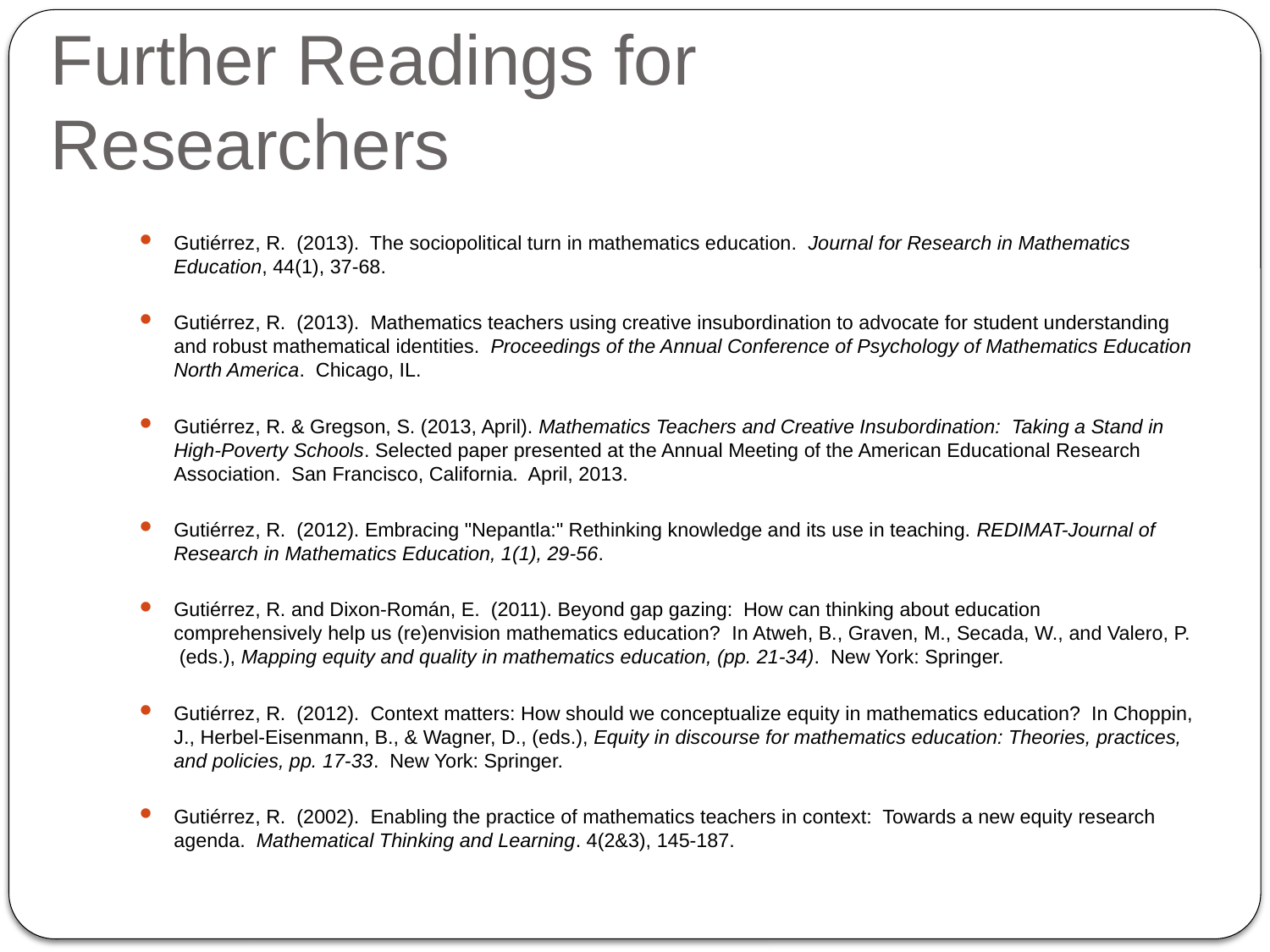

# Further Readings for Researchers
Gutiérrez, R.  (2013).  The sociopolitical turn in mathematics education.  Journal for Research in Mathematics Education, 44(1), 37-68.

Gutiérrez, R.  (2013).  Mathematics teachers using creative insubordination to advocate for student understanding and robust mathematical identities.  Proceedings of the Annual Conference of Psychology of Mathematics Education North America.  Chicago, IL.

Gutiérrez, R. & Gregson, S. (2013, April). Mathematics Teachers and Creative Insubordination:  Taking a Stand in High-Poverty Schools. Selected paper presented at the Annual Meeting of the American Educational Research Association.  San Francisco, California.  April, 2013.

Gutiérrez, R.  (2012). Embracing "Nepantla:" Rethinking knowledge and its use in teaching. REDIMAT-Journal of Research in Mathematics Education, 1(1), 29-56.

Gutiérrez, R. and Dixon-Román, E.  (2011). Beyond gap gazing:  How can thinking about education comprehensively help us (re)envision mathematics education?  In Atweh, B., Graven, M., Secada, W., and Valero, P.  (eds.), Mapping equity and quality in mathematics education, (pp. 21-34).  New York: Springer.

Gutiérrez, R.  (2012).  Context matters: How should we conceptualize equity in mathematics education?  In Choppin, J., Herbel-Eisenmann, B., & Wagner, D., (eds.), Equity in discourse for mathematics education: Theories, practices, and policies, pp. 17-33.  New York: Springer.

Gutiérrez, R.  (2002).  Enabling the practice of mathematics teachers in context:  Towards a new equity research agenda.  Mathematical Thinking and Learning. 4(2&3), 145-187.